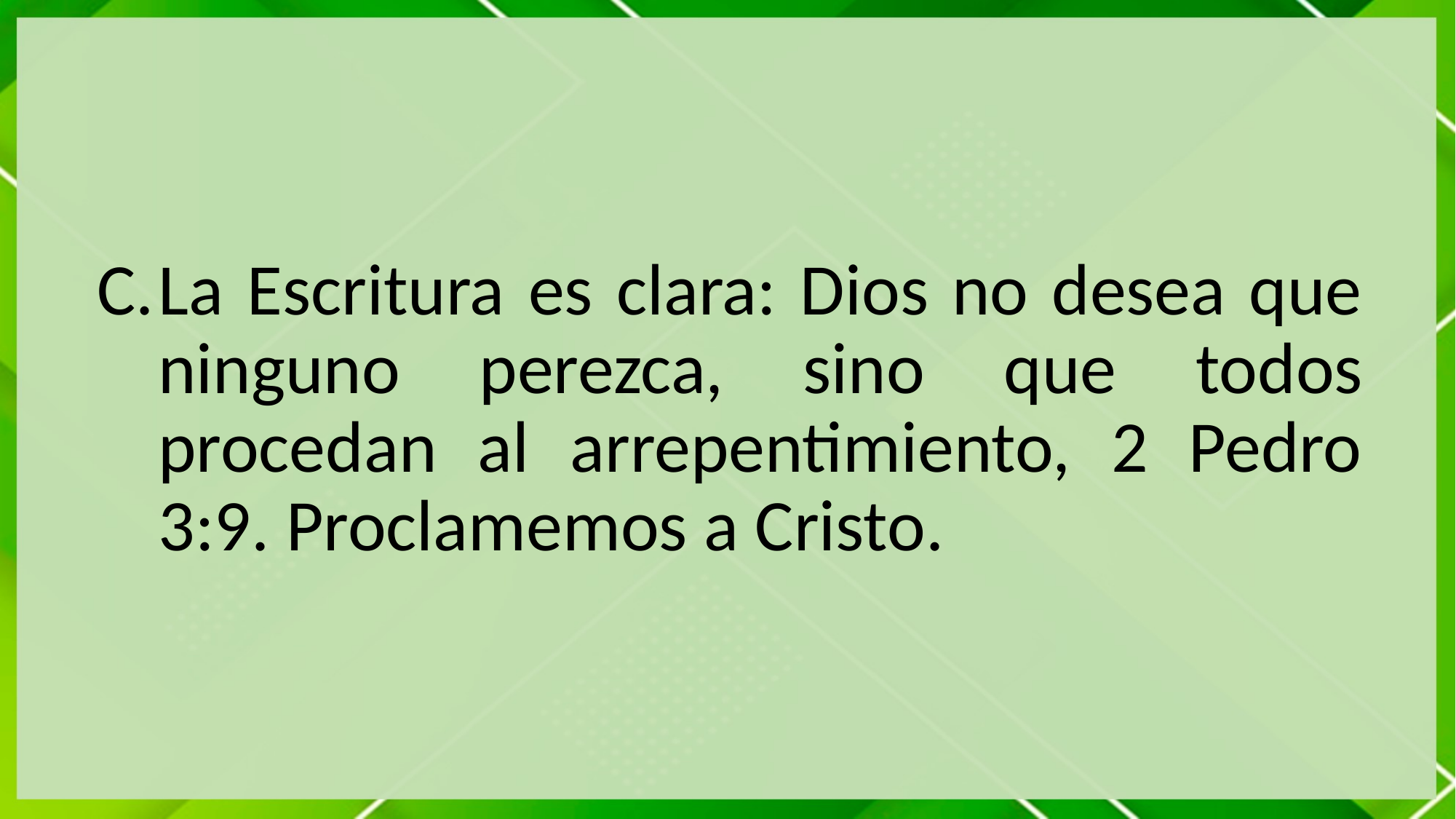

La Escritura es clara: Dios no desea que ninguno perezca, sino que todos procedan al arrepentimiento, 2 Pedro 3:9. Proclamemos a Cristo.